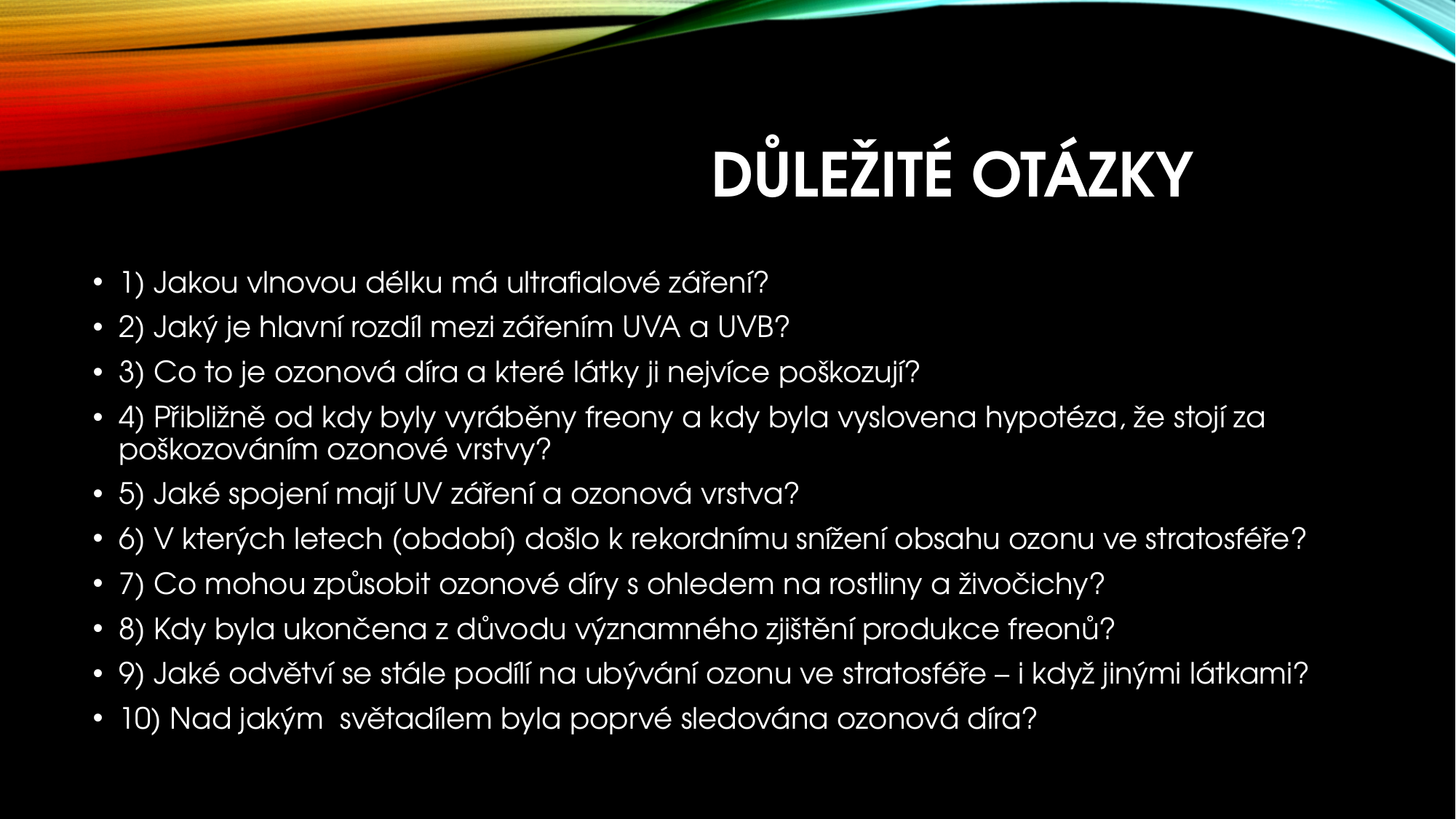

# DŮLEŽITÉ OTÁZKY
1) Jakou vlnovou délku má ultrafialové záření?
2) Jaký je hlavní rozdíl mezi zářením UVA a UVB?
3) Co to je ozonová díra a které látky ji nejvíce poškozují?
4) Přibližně od kdy byly vyráběny freony a kdy byla vyslovena hypotéza, že stojí za poškozováním ozonové vrstvy?
5) Jaké spojení mají UV záření a ozonová vrstva?
6) V kterých letech (období) došlo k rekordnímu snížení obsahu ozonu ve stratosféře?
7) Co mohou způsobit ozonové díry s ohledem na rostliny a živočichy?
8) Kdy byla ukončena z důvodu významného zjištění produkce freonů?
9) Jaké odvětví se stále podílí na ubývání ozonu ve stratosféře – i když jinými látkami?
10) Nad jakým  světadílem byla poprvé sledována ozonová díra?